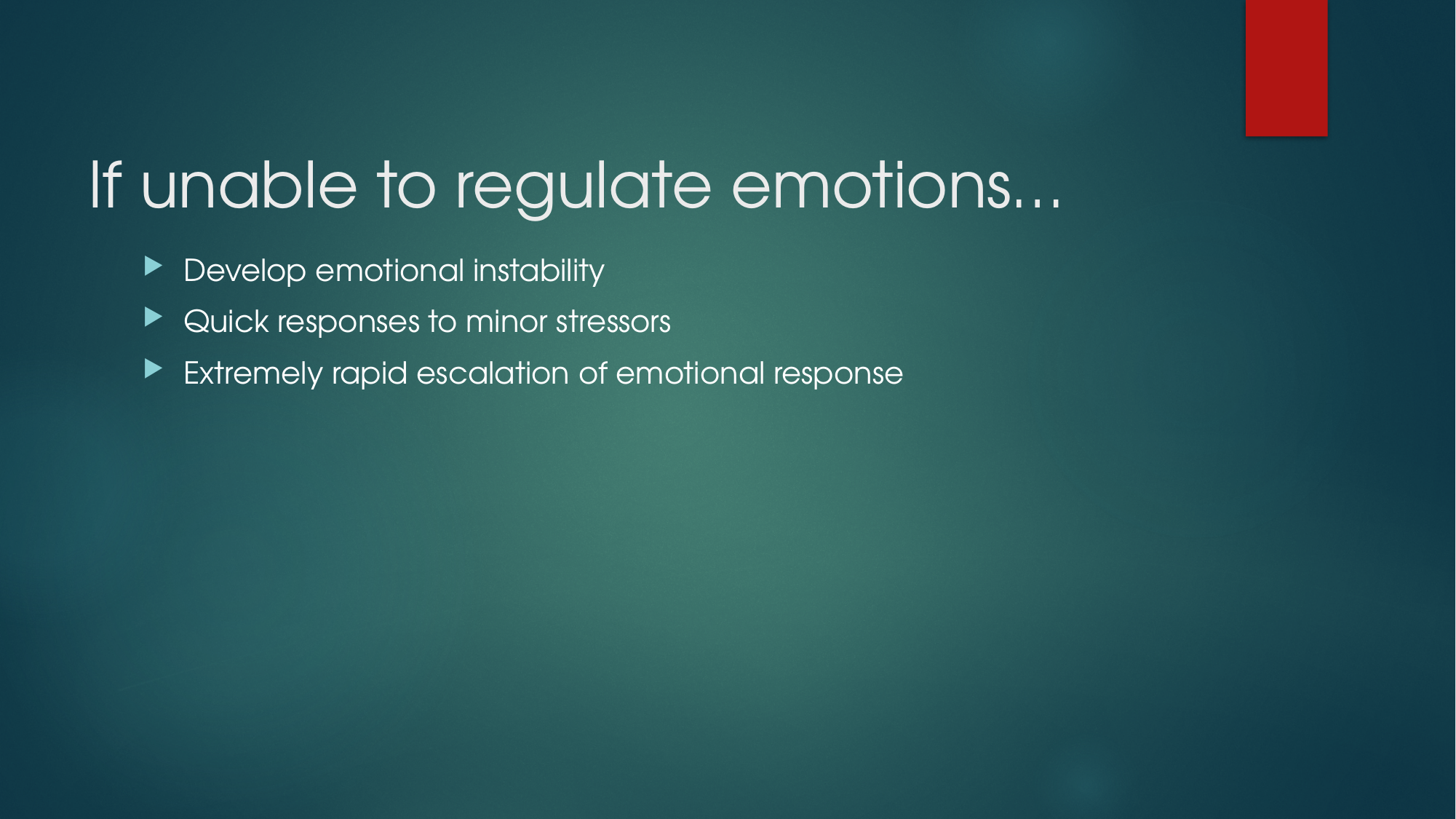

# If unable to regulate emotions…
Develop emotional instability
Quick responses to minor stressors
Extremely rapid escalation of emotional response